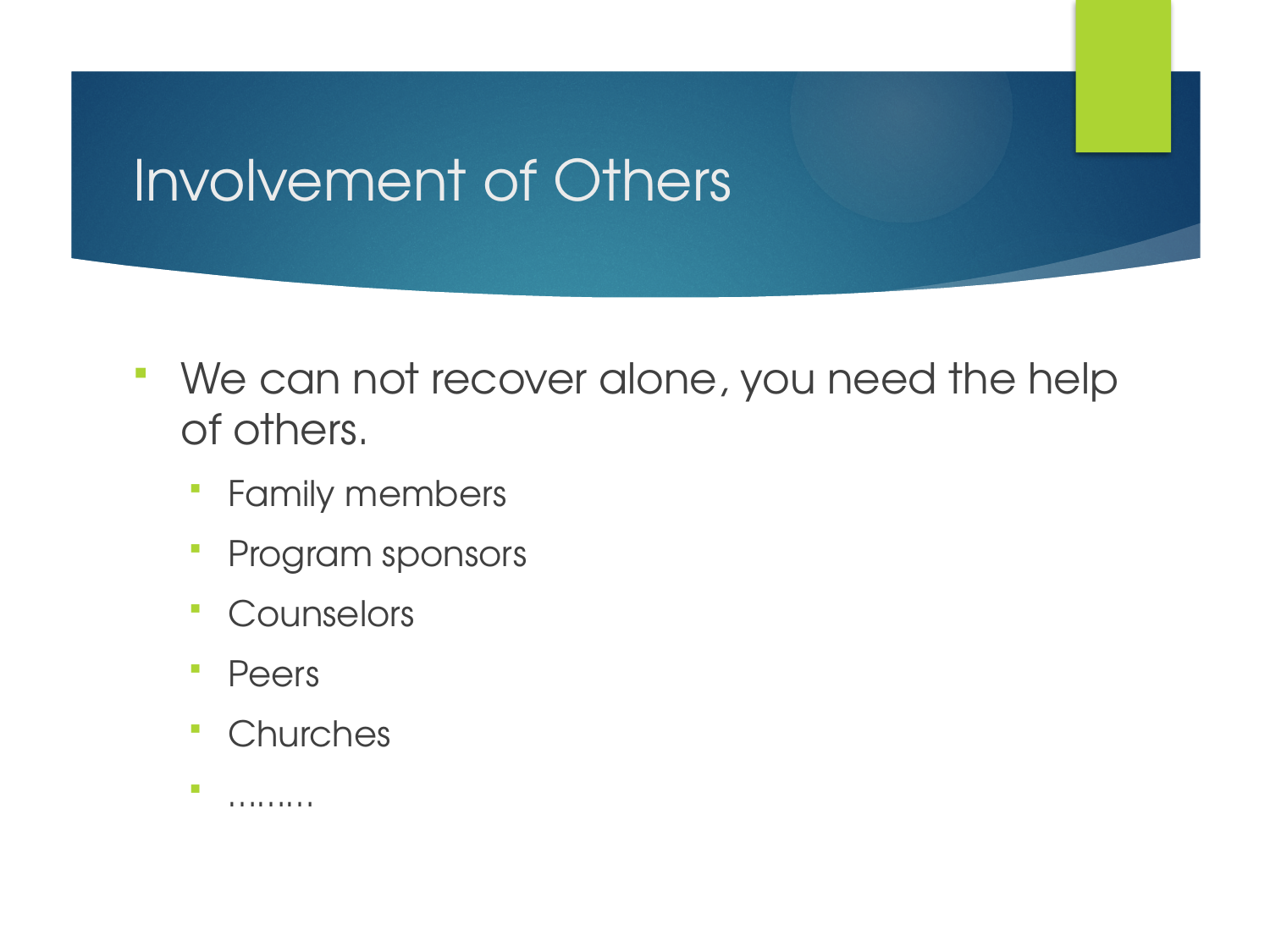

# Involvement of Others
We can not recover alone, you need the help of others.
Family members
Program sponsors
Counselors
Peers
Churches
………